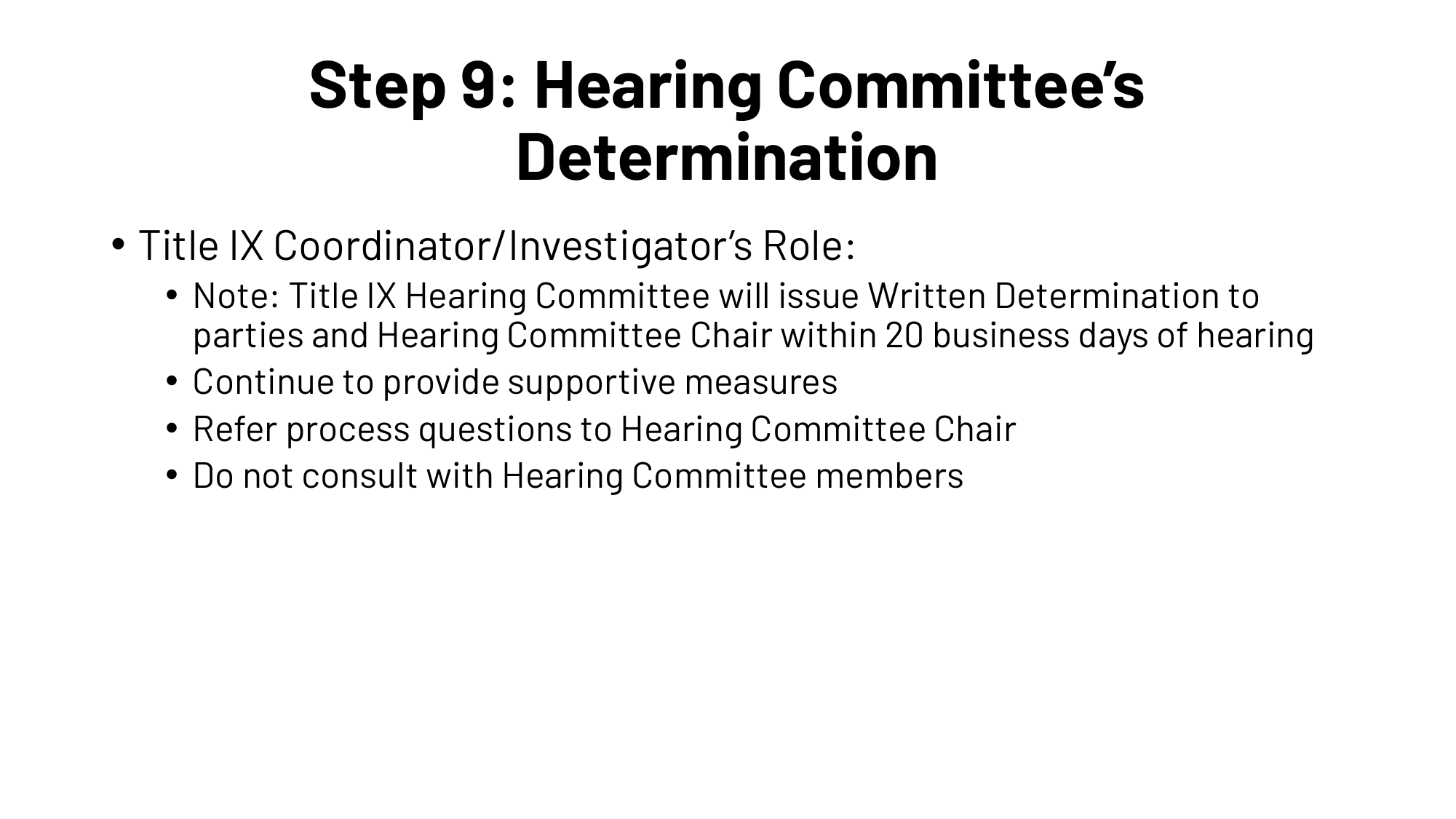

# Step 9: Hearing Committee’s Determination
Title IX Coordinator/Investigator’s Role:
Note: Title IX Hearing Committee will issue Written Determination to parties and Hearing Committee Chair within 20 business days of hearing
Continue to provide supportive measures
Refer process questions to Hearing Committee Chair
Do not consult with Hearing Committee members